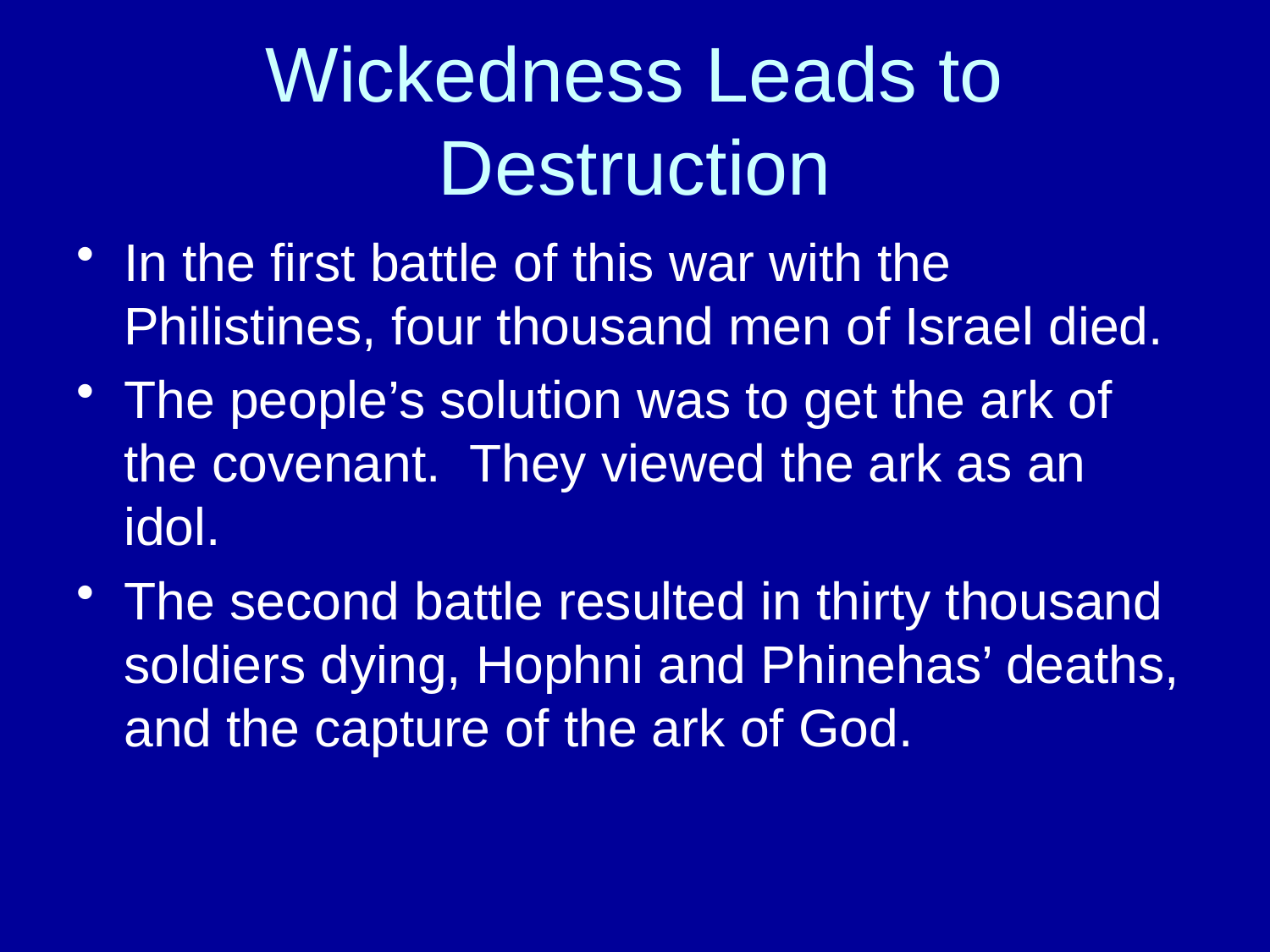

# Wickedness Leads to Destruction
In the first battle of this war with the Philistines, four thousand men of Israel died.
The people’s solution was to get the ark of the covenant.  They viewed the ark as an idol.
The second battle resulted in thirty thousand soldiers dying, Hophni and Phinehas’ deaths, and the capture of the ark of God.